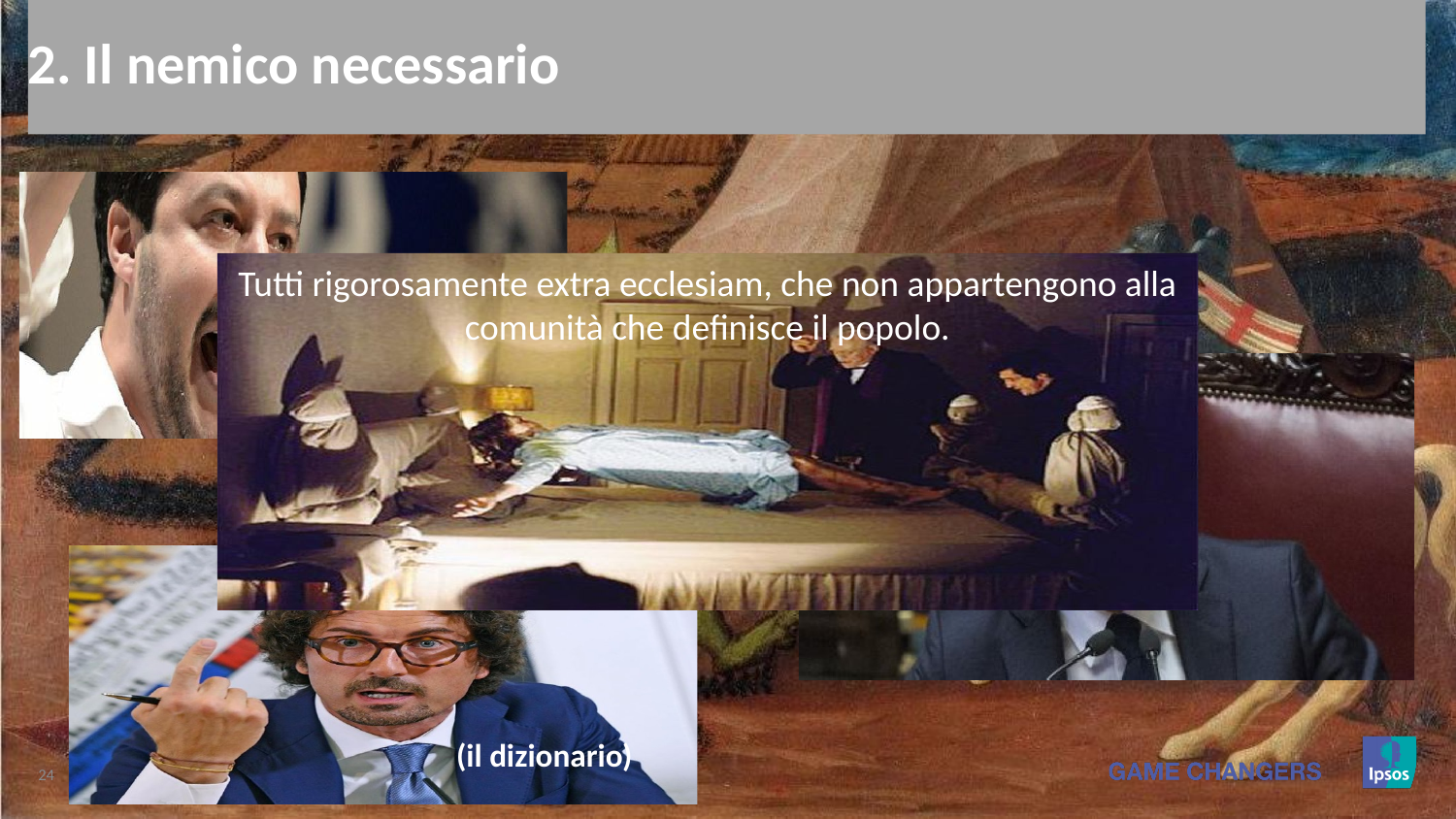

# 2. Il nemico necessario

Tutti rigorosamente extra ecclesiam, che non appartengono alla comunità che definisce il popolo.

L’immigrazione

La casta
(il dizionario)